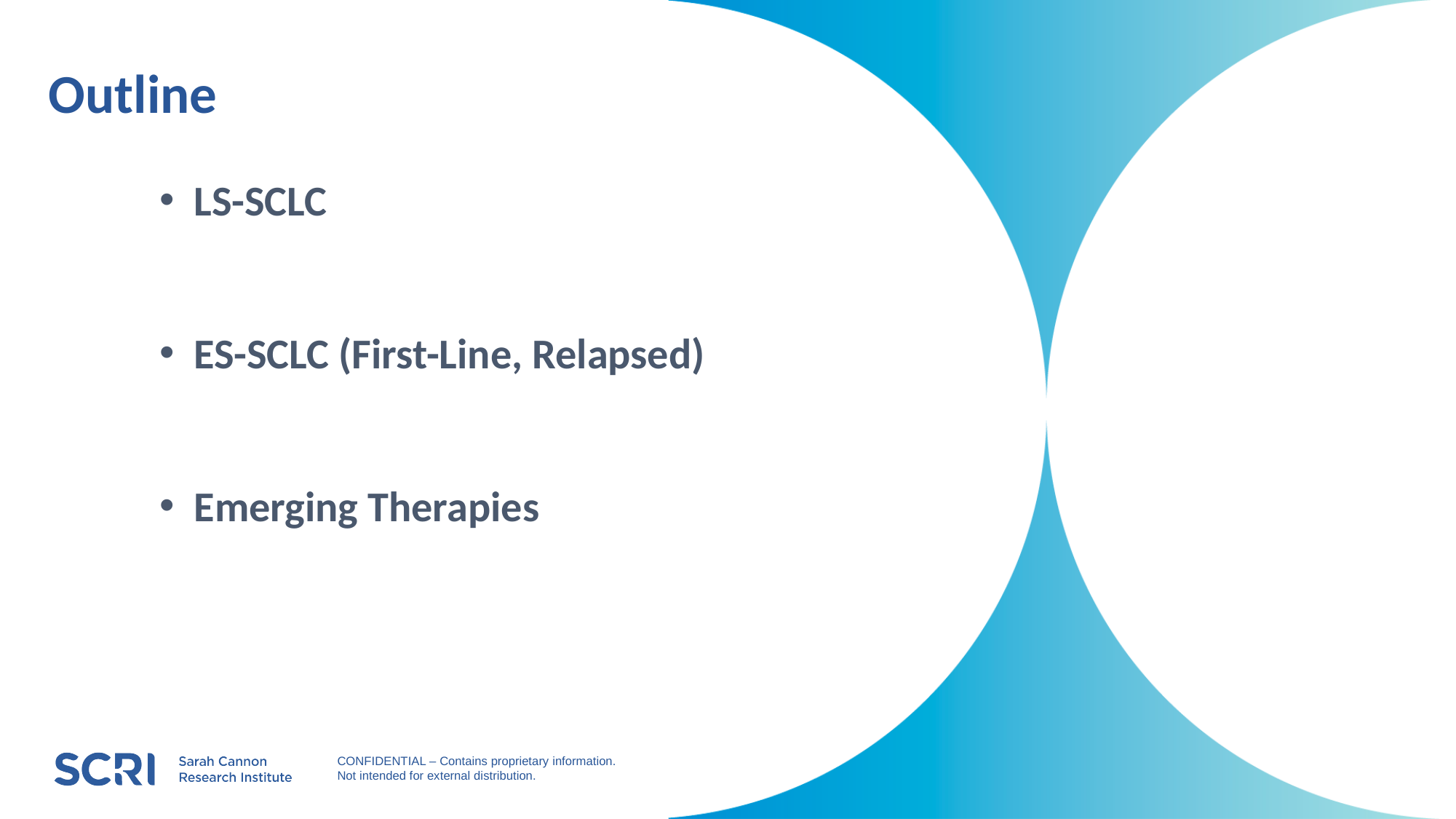

Outline
LS-SCLC

ES-SCLC (First-Line, Relapsed)

Emerging Therapies